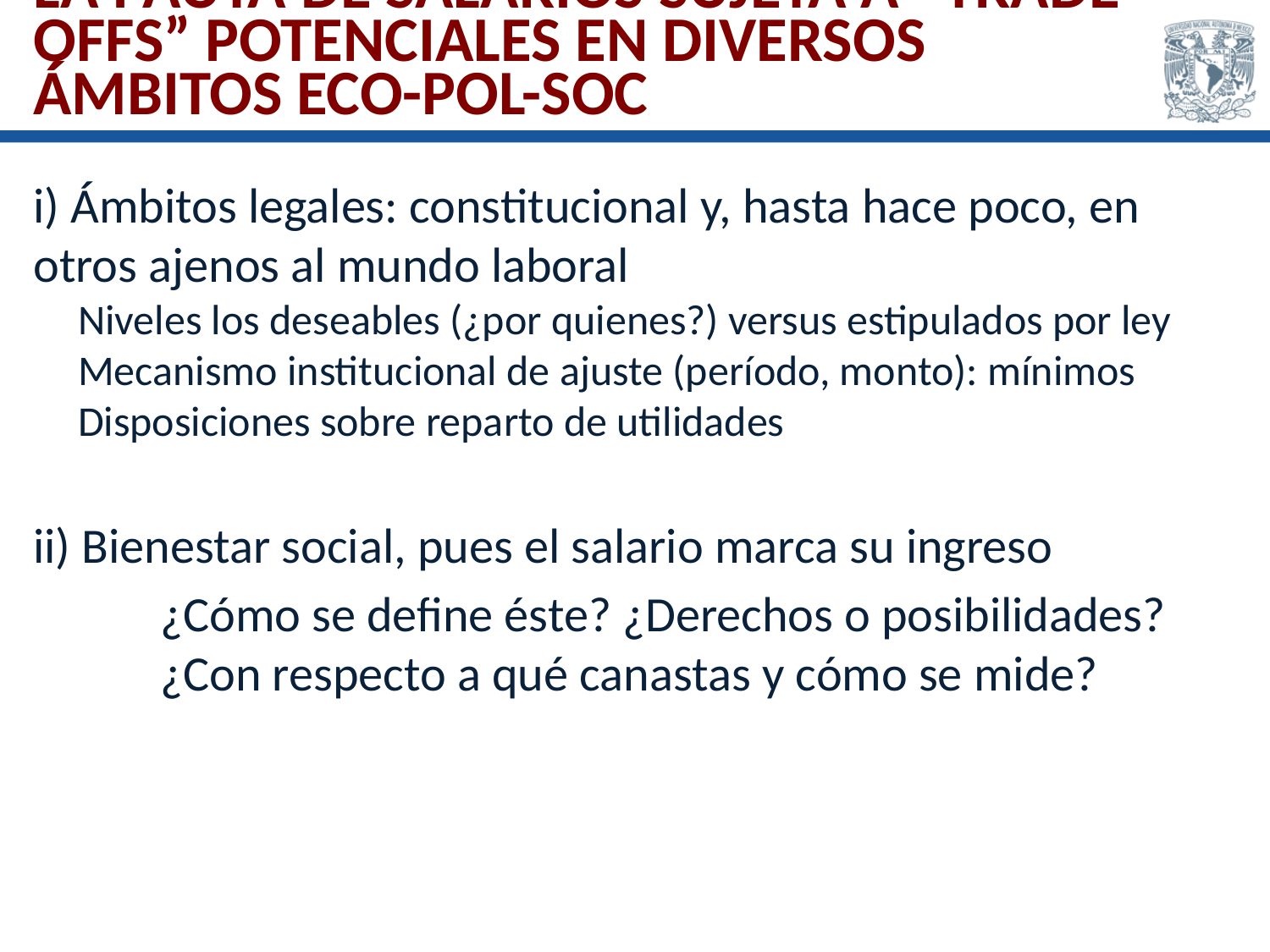

# La pauta de salarios sujeta a “trade-offs” potenciales en diversos ámbitos eco-pol-soc
i) Ámbitos legales: constitucional y, hasta hace poco, en otros ajenos al mundo laboral
Niveles los deseables (¿por quienes?) versus estipulados por ley
Mecanismo institucional de ajuste (período, monto): mínimos
Disposiciones sobre reparto de utilidades

ii) Bienestar social, pues el salario marca su ingreso
	¿Cómo se define éste? ¿Derechos o posibilidades? 	¿Con respecto a qué canastas y cómo se mide?